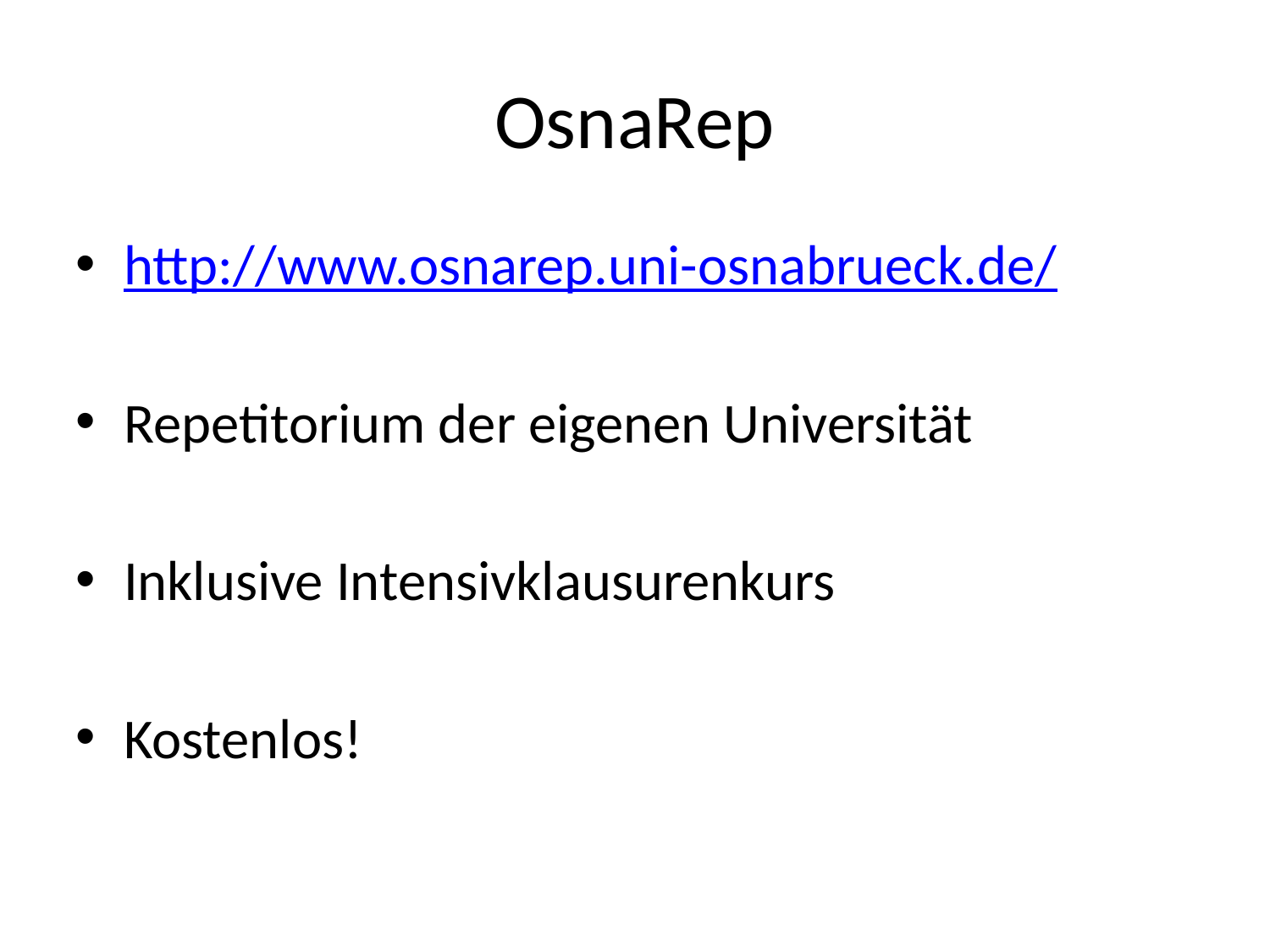

OsnaRep
http://www.osnarep.uni-osnabrueck.de/

Repetitorium der eigenen Universität

Inklusive Intensivklausurenkurs

Kostenlos!